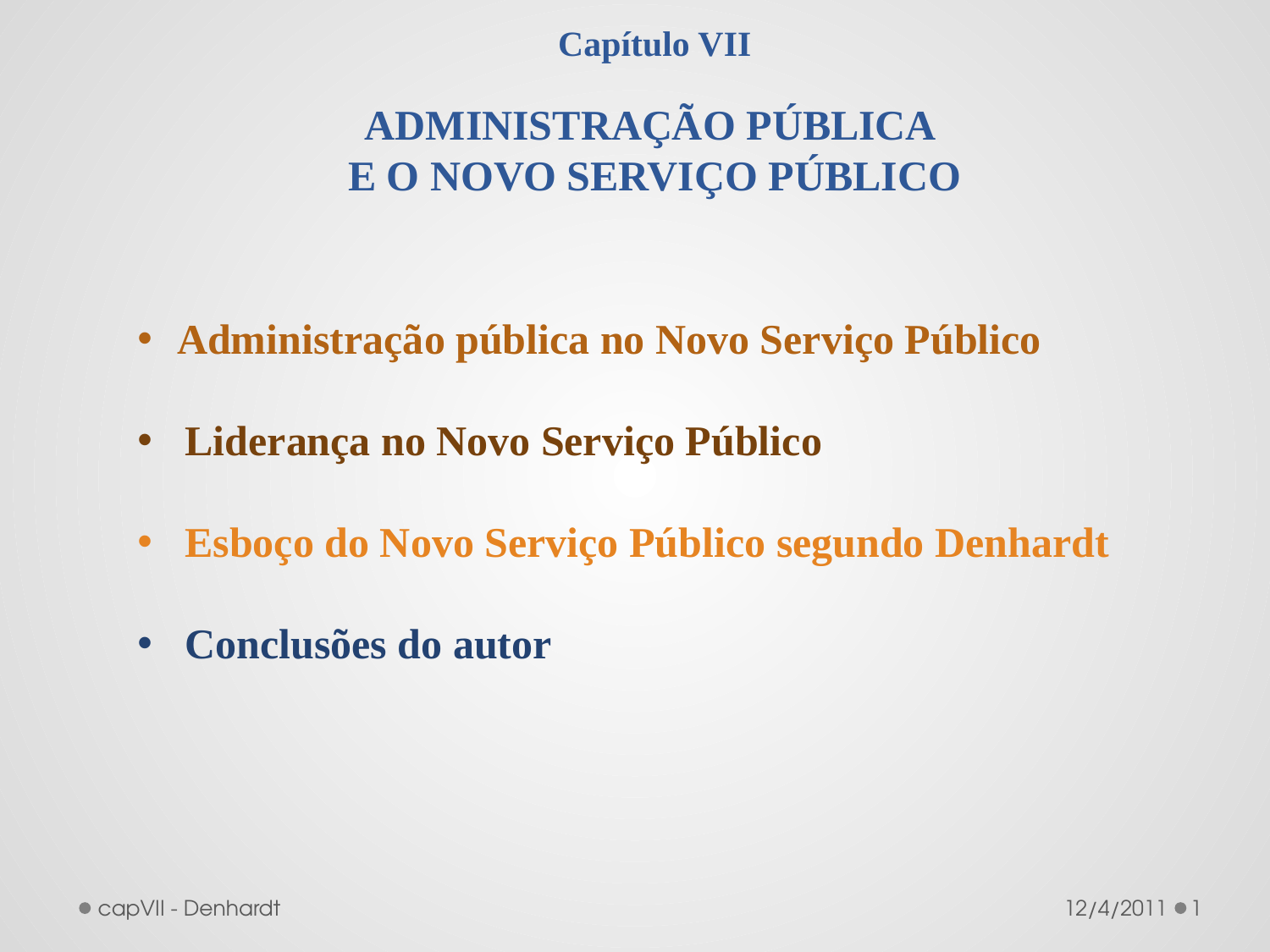

# Capítulo VII   ADMINISTRAÇÃO PÚBLICA E O NOVO SERVIÇO PÚBLICO
Administração pública no Novo Serviço Público

Liderança no Novo Serviço Público

Esboço do Novo Serviço Público segundo Denhardt

Conclusões do autor
capVII - Denhardt
12/4/2011
1